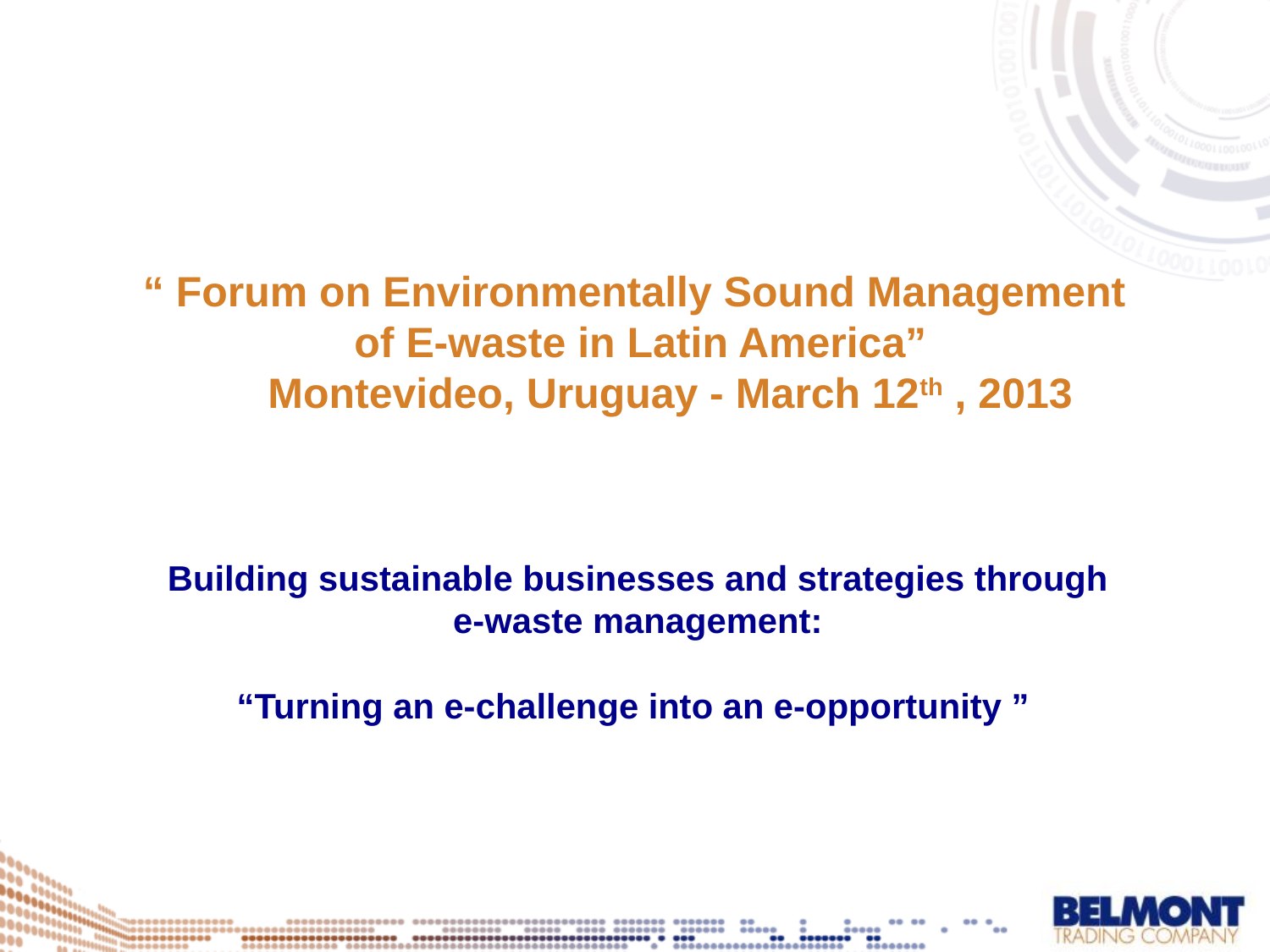

“ Forum on Environmentally Sound Management
of E-waste in Latin America”
     Montevideo, Uruguay - March 12th , 2013
 Building sustainable businesses and strategies through
 e-waste management:

“Turning an e-challenge into an e-opportunity ”